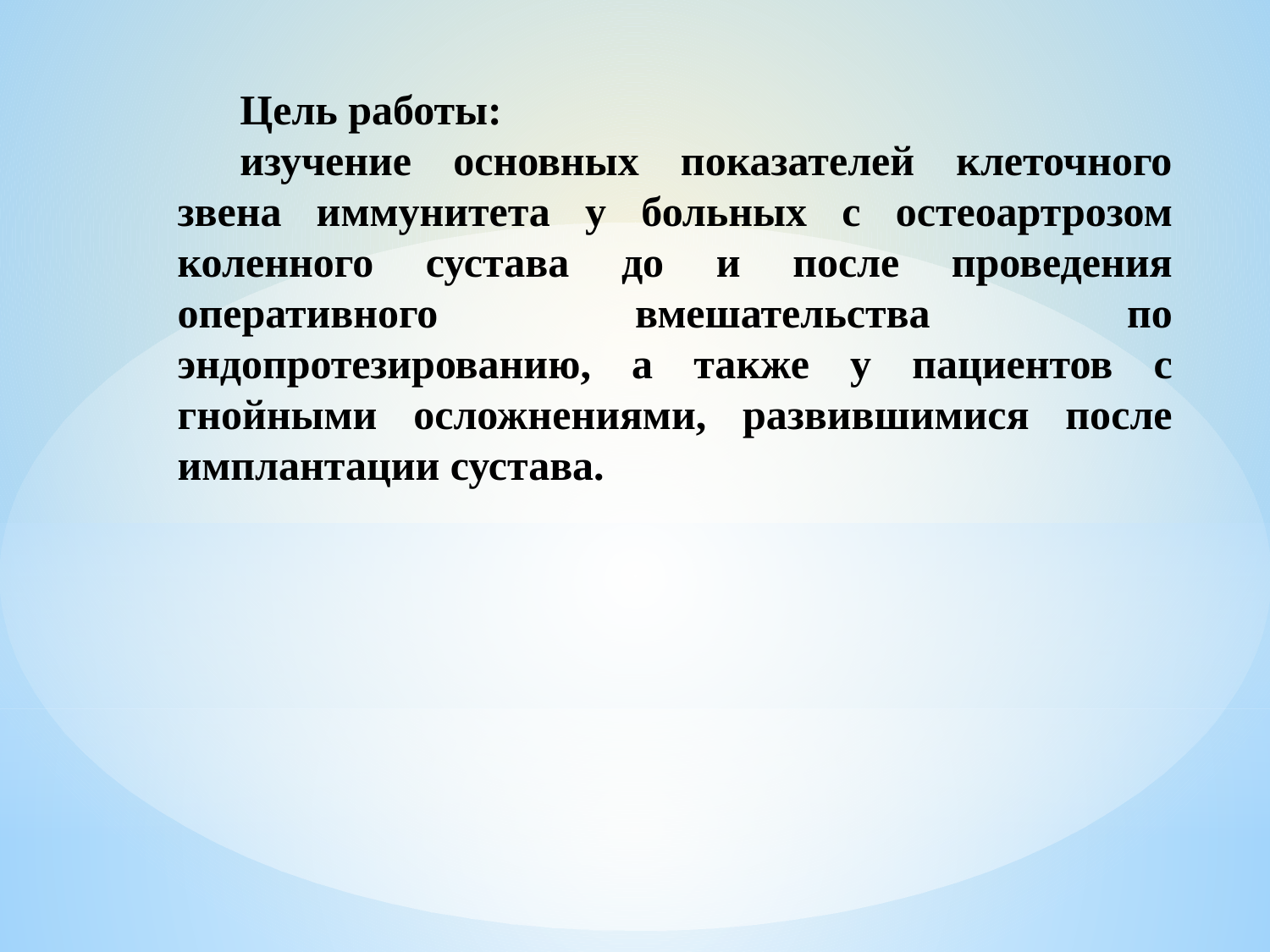

Цель работы:
изучение основных показателей клеточного звена иммунитета у больных с остеоартрозом коленного сустава до и после проведения оперативного вмешательства по эндопротезированию, а также у пациентов с гнойными осложнениями, развившимися после имплантации сустава.